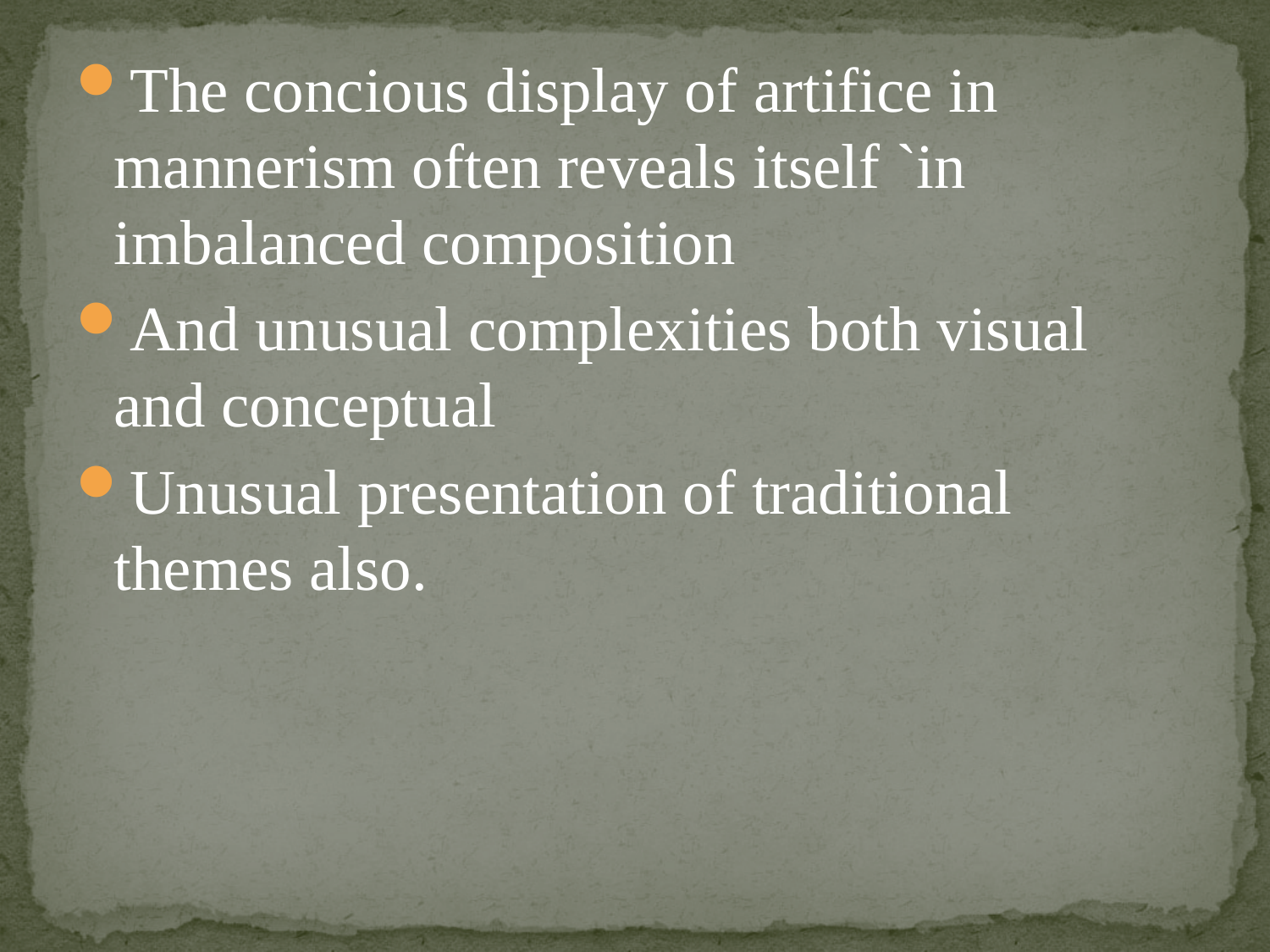

The concious display of artifice in mannerism often reveals itself `in imbalanced composition
And unusual complexities both visual and conceptual
Unusual presentation of traditional themes also.